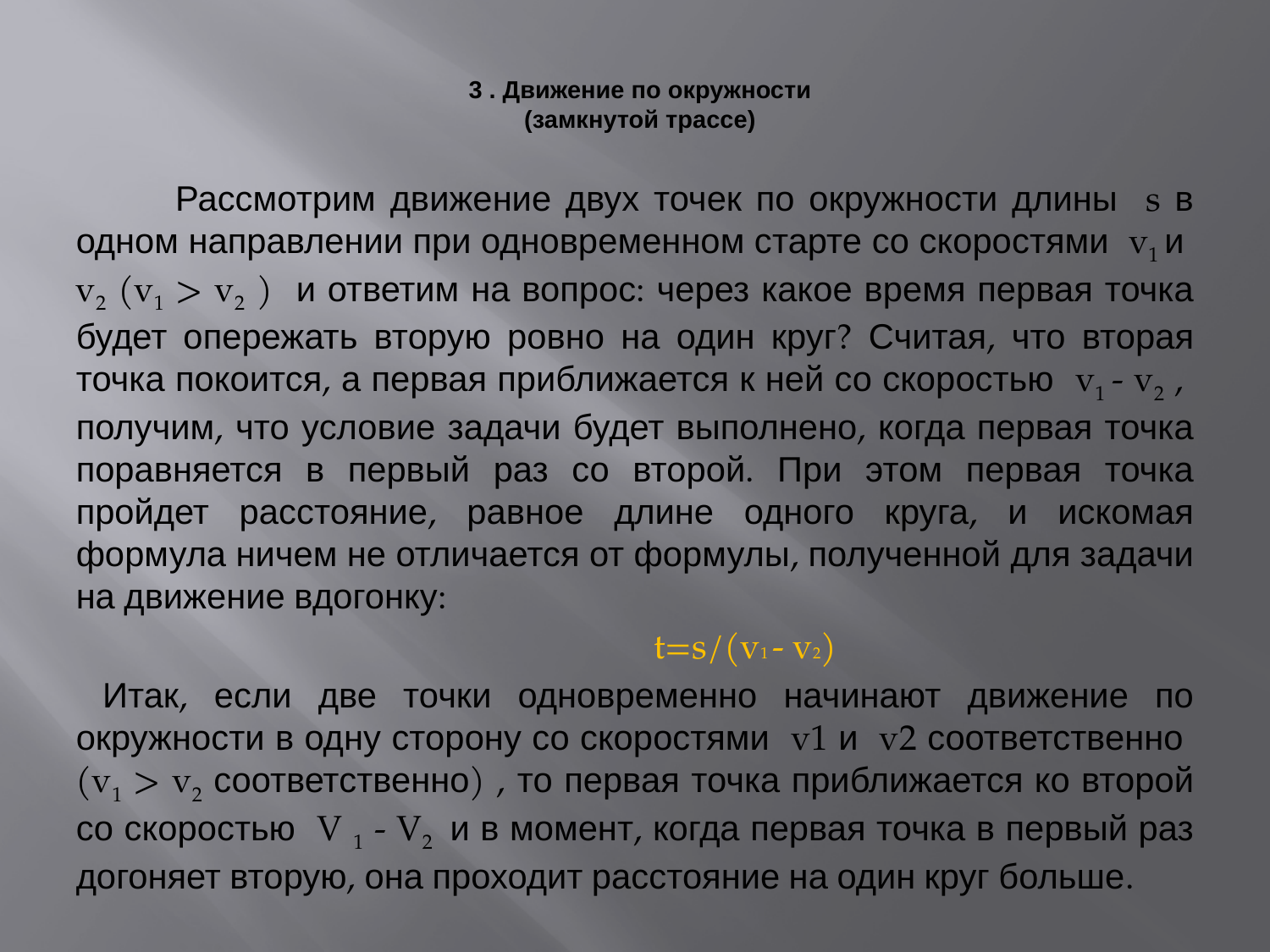

# 3 . Движение по окружности (замкнутой трассе)
       Рассмотрим движение двух точек по окружности длины  s в одном направлении при одновременном старте со скоростями  v1 и  v2 (v1 > v2 )  и ответим на вопрос: через какое время первая точка будет опережать вторую ровно на один круг? Считая, что вторая точка покоится, а первая приближается к ней со скоростью  v1 - v2 ,  получим, что условие задачи будет выполнено, когда первая точка поравняется в первый раз со второй. При этом первая точка пройдет расстояние, равное длине одного круга, и искомая формула ничем не отличается от формулы, полученной для задачи на движение вдогонку:
                                                                 t=s/(v1 - v2)
 Итак, если две точки одновременно начинают движение по окружности в одну сторону со скоростями  v1 и  v2 соответственно  (v1 > v2 соответственно) , то первая точка приближается ко второй со скоростью  V 1 - V2  и в момент, когда первая точка в первый раз догоняет вторую, она проходит расстояние на один круг больше.